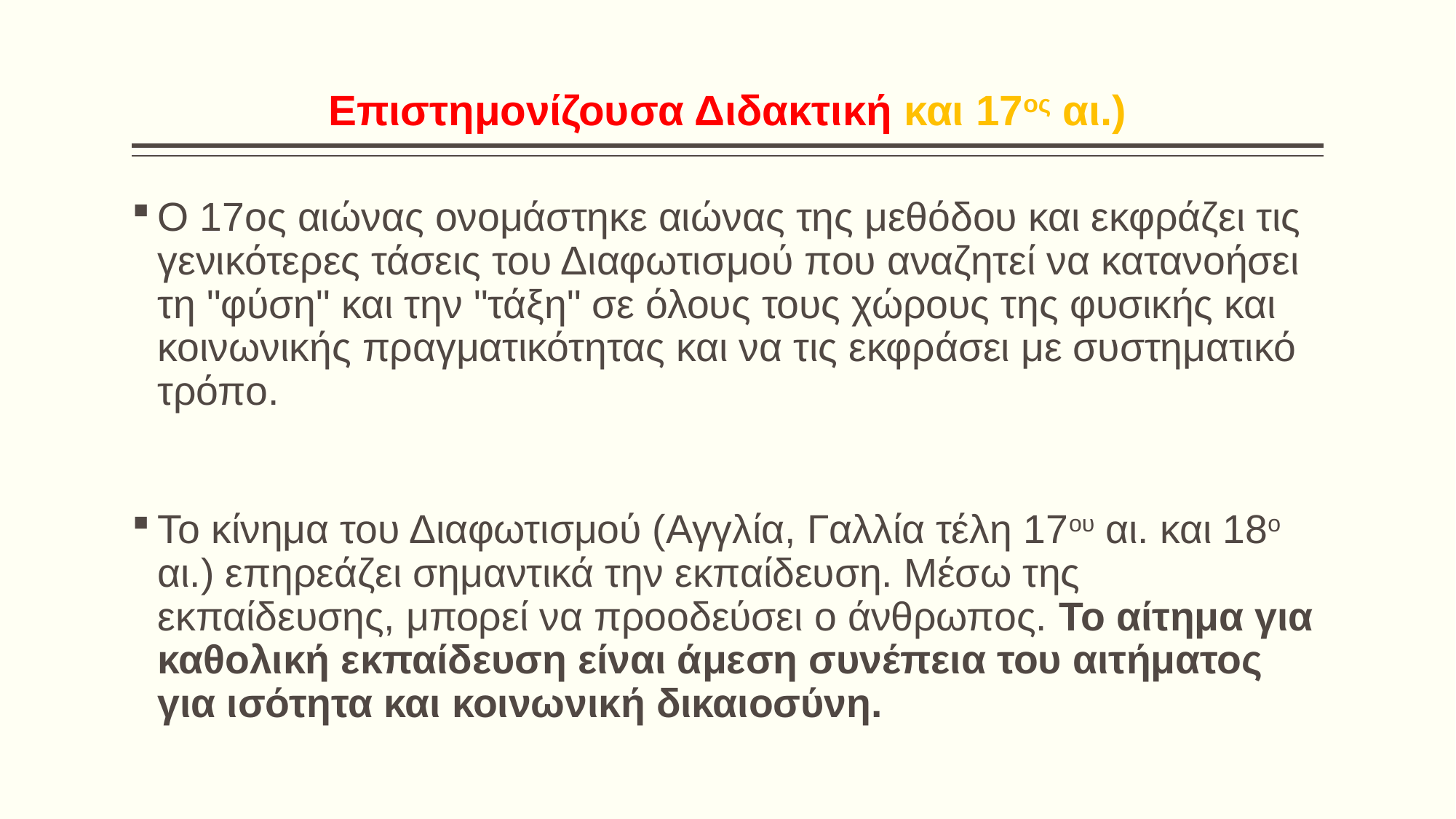

# Επιστημονίζουσα Διδακτική και 17ος αι.)
Ο 17ος αιώνας ονομάστηκε αιώνας της μεθόδου και εκφράζει τις γενικότερες τάσεις του Διαφωτισμού που αναζητεί να κατανοήσει τη "φύση" και την "τάξη" σε όλους τους χώρους της φυσικής και κοινωνικής πραγματικότητας και να τις εκφράσει με συστηματικό τρόπο.

Το κίνημα του Διαφωτισμού (Αγγλία, Γαλλία τέλη 17ου αι. και 18ο αι.) επηρεάζει σημαντικά την εκπαίδευση. Μέσω της εκπαίδευσης, μπορεί να προοδεύσει ο άνθρωπος. Το αίτημα για καθολική εκπαίδευση είναι άμεση συνέπεια του αιτήματος για ισότητα και κοινωνική δικαιοσύνη.